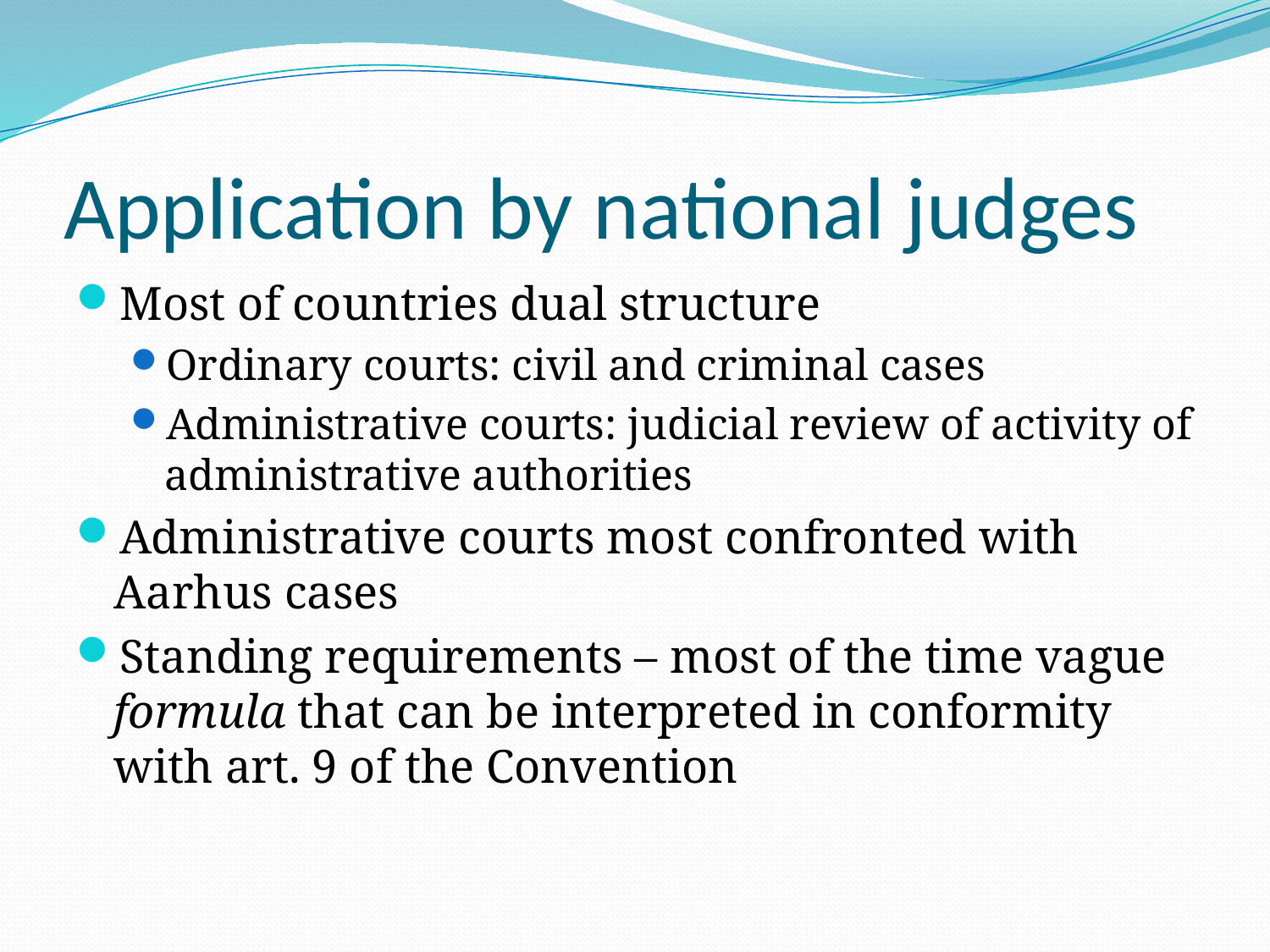

# Application by national judges
Most of countries dual structure
Ordinary courts: civil and criminal cases
Administrative courts: judicial review of activity of administrative authorities
Administrative courts most confronted with Aarhus cases
Standing requirements – most of the time vague formula that can be interpreted in conformity with art. 9 of the Convention